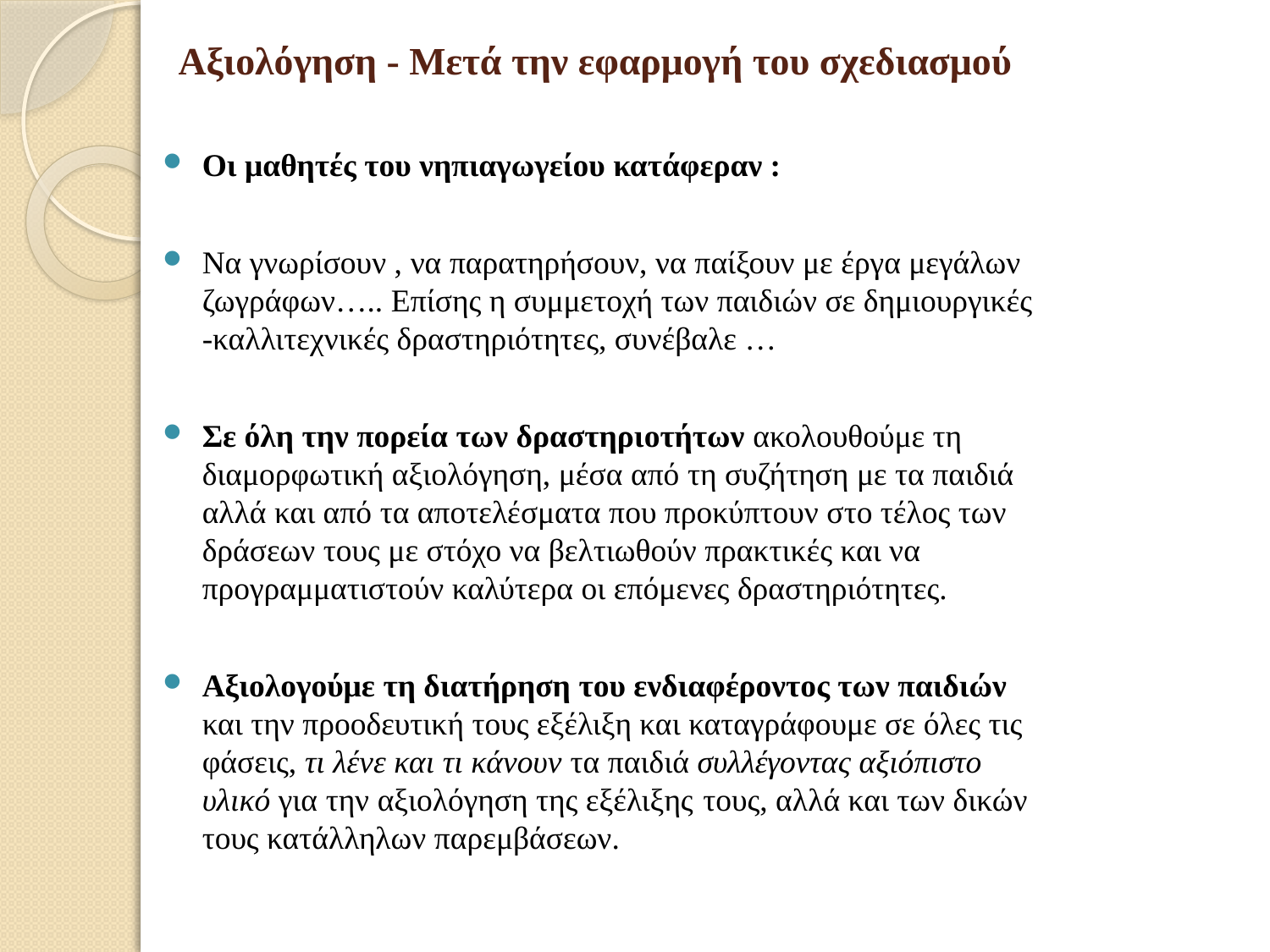

# Αξιολόγηση - Μετά την εφαρμογή του σχεδιασμού
Οι μαθητές του νηπιαγωγείου κατάφεραν :

Να γνωρίσουν , να παρατηρήσουν, να παίξουν με έργα μεγάλων ζωγράφων….. Επίσης η συμμετοχή των παιδιών σε δημιουργικές ‐καλλιτεχνικές δραστηριότητες, συνέβαλε …

Σε όλη την πορεία των δραστηριοτήτων ακολουθούμε τη διαμορφωτική αξιολόγηση, μέσα από τη συζήτηση με τα παιδιά αλλά και από τα αποτελέσματα που προκύπτουν στο τέλος των δράσεων τους με στόχο να βελτιωθούν πρακτικές και να προγραμματιστούν καλύτερα οι επόμενες δραστηριότητες.

Αξιολογούμε τη διατήρηση του ενδιαφέροντος των παιδιών και την προοδευτική τους εξέλιξη και καταγράφουμε σε όλες τις φάσεις, τι λένε και τι κάνουν τα παιδιά συλλέγοντας αξιόπιστο υλικό για την αξιολόγηση της εξέλιξης τους, αλλά και των δικών τους κατάλληλων παρεμβάσεων.